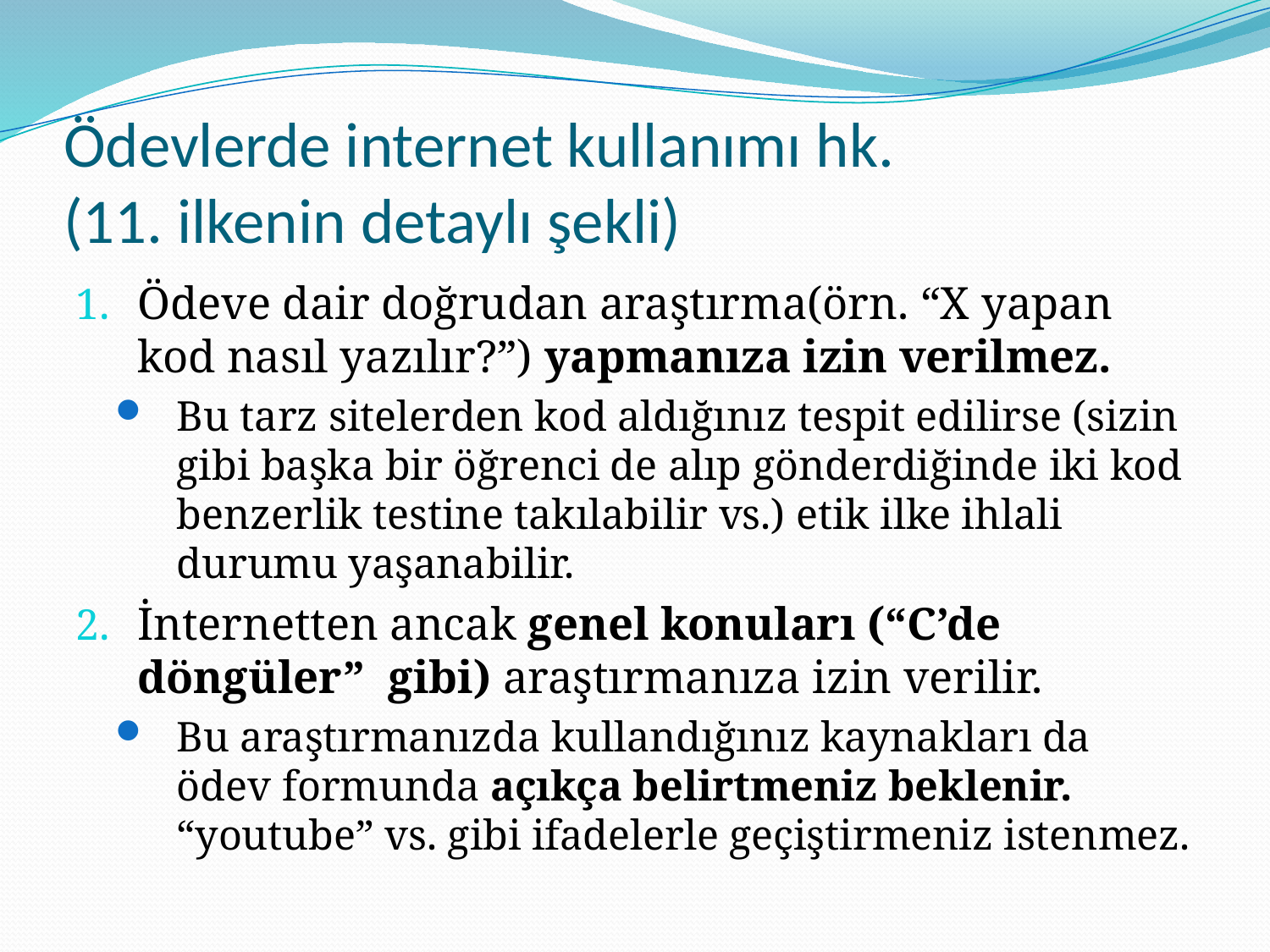

# Ödevlerde internet kullanımı hk. (11. ilkenin detaylı şekli)
Ödeve dair doğrudan araştırma(örn. “X yapan kod nasıl yazılır?”) yapmanıza izin verilmez.
Bu tarz sitelerden kod aldığınız tespit edilirse (sizin gibi başka bir öğrenci de alıp gönderdiğinde iki kod benzerlik testine takılabilir vs.) etik ilke ihlali durumu yaşanabilir.
İnternetten ancak genel konuları (“C’de döngüler”  gibi) araştırmanıza izin verilir.
Bu araştırmanızda kullandığınız kaynakları da ödev formunda açıkça belirtmeniz beklenir. “youtube” vs. gibi ifadelerle geçiştirmeniz istenmez.